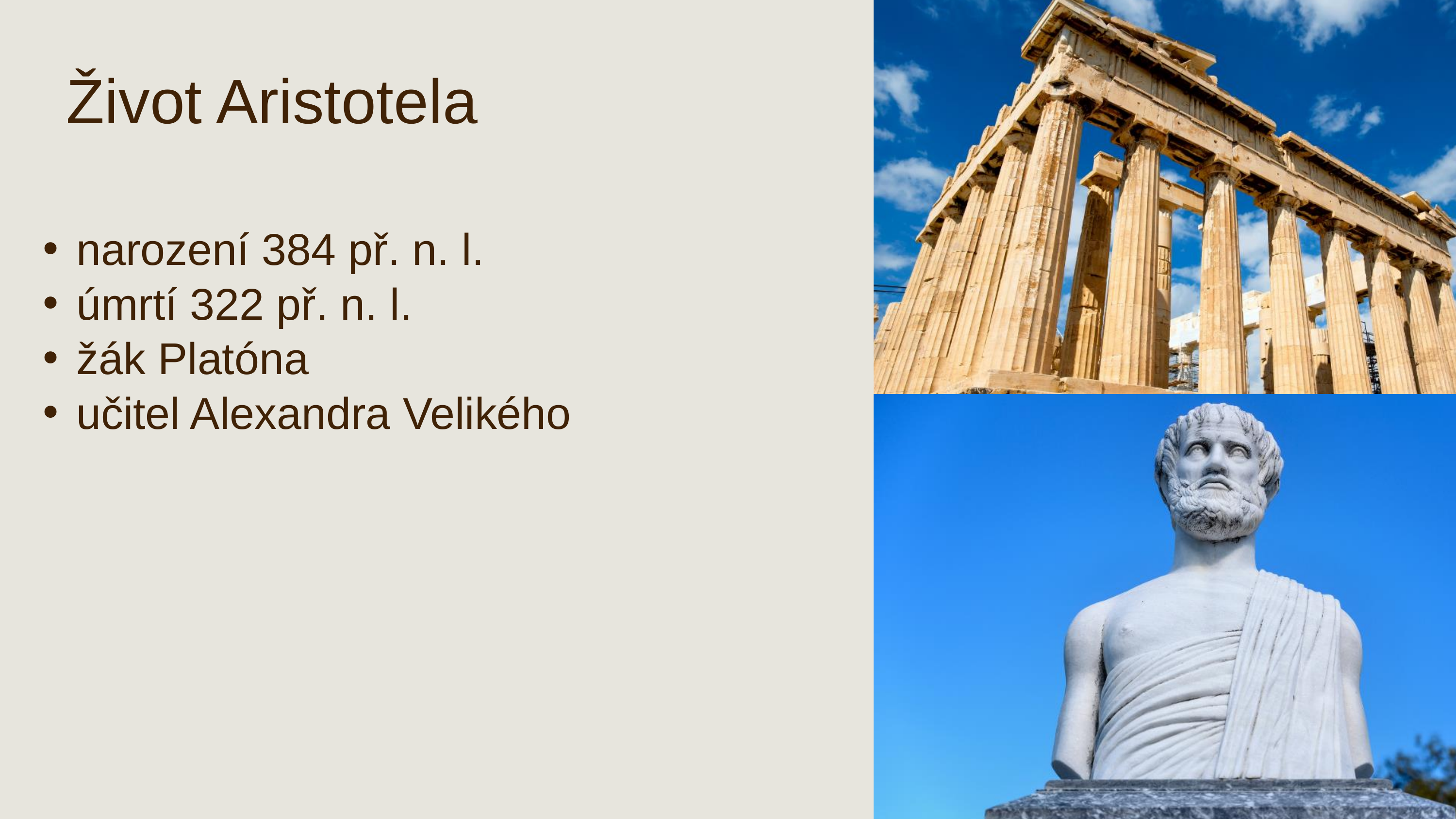

Život Aristotela
narození 384 př. n. l.
úmrtí 322 př. n. l.
žák Platóna
učitel Alexandra Velikého